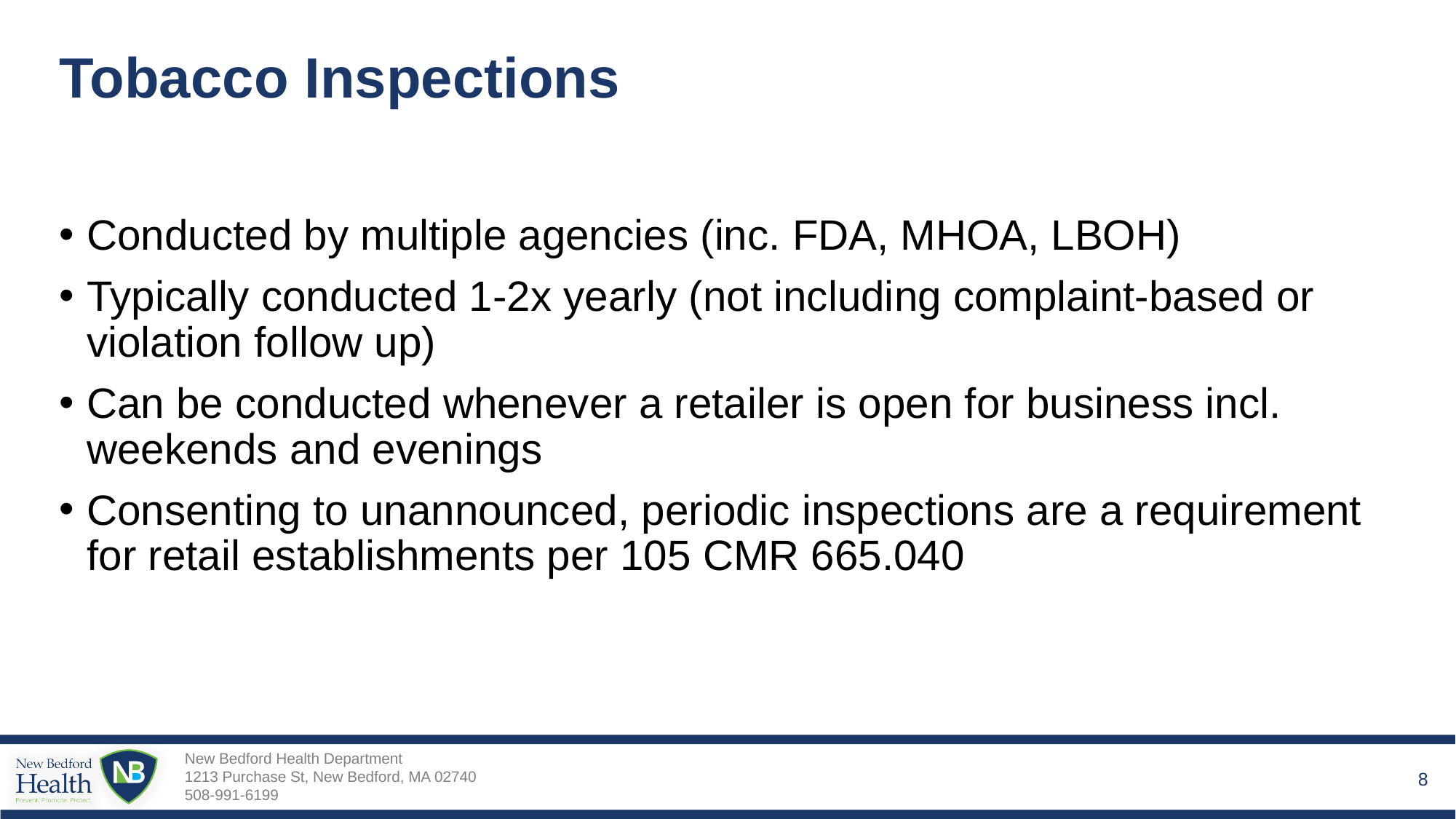

# Tobacco Inspections
Conducted by multiple agencies (inc. FDA, MHOA, LBOH)
Typically conducted 1-2x yearly (not including complaint-based or violation follow up)
Can be conducted whenever a retailer is open for business incl. weekends and evenings
Consenting to unannounced, periodic inspections are a requirement for retail establishments per 105 CMR 665.040

8